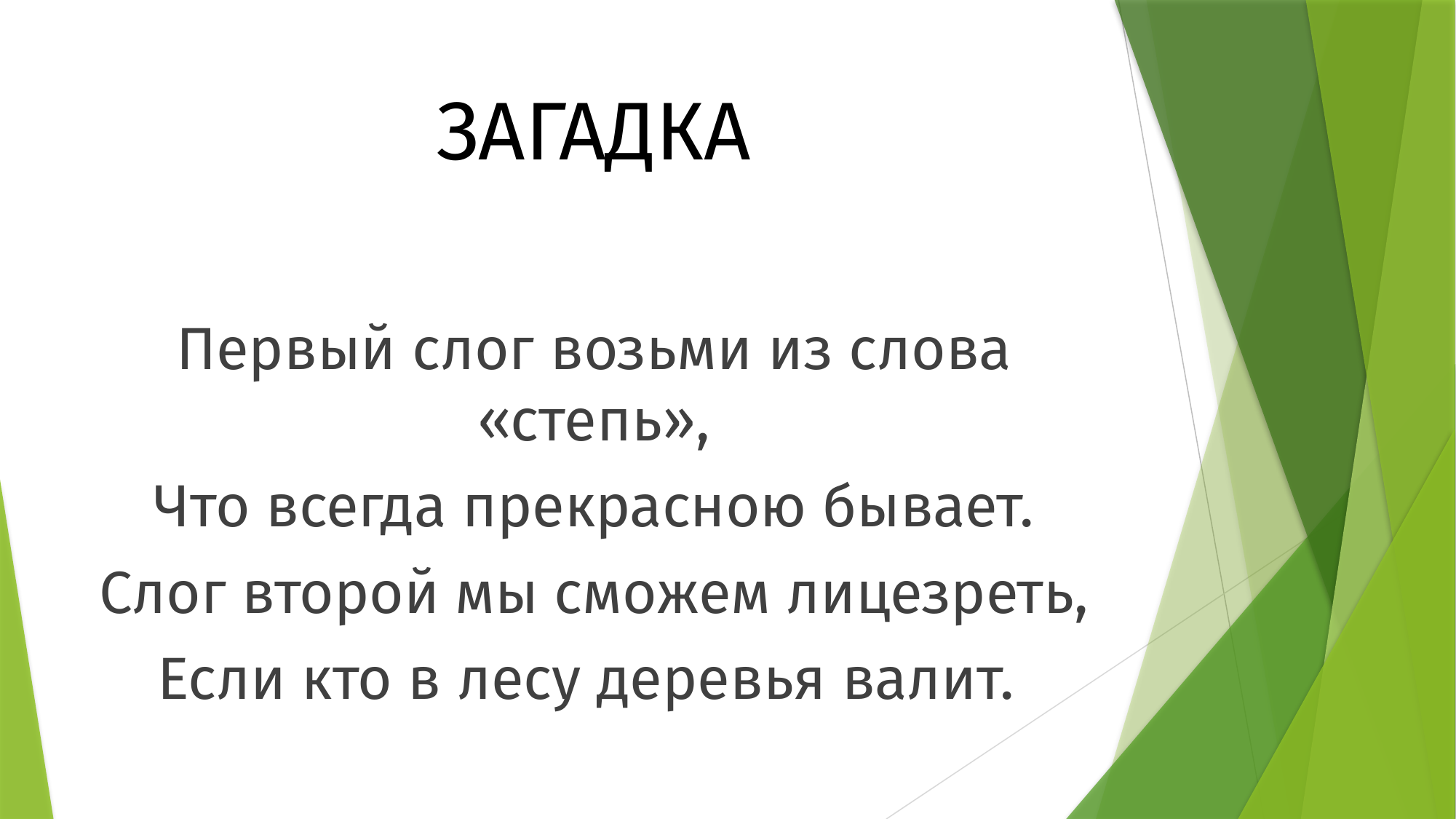

# ЗАГАДКА

Первый слог возьми из слова «степь»,
Что всегда прекрасною бывает.
Слог второй мы сможем лицезреть,
Если кто в лесу деревья валит.